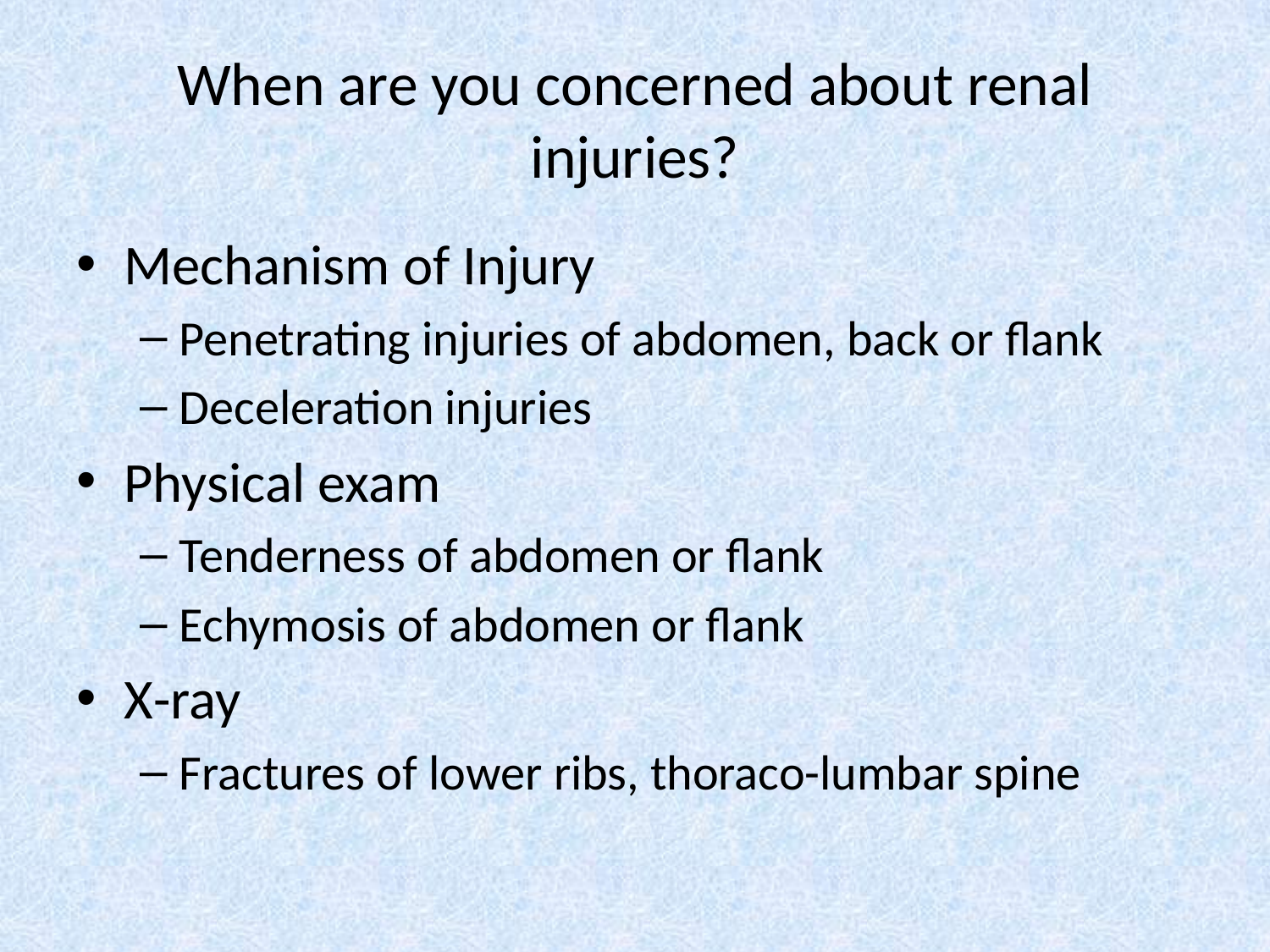

# When are you concerned about renal injuries?
Mechanism of Injury
Penetrating injuries of abdomen, back or flank
Deceleration injuries
Physical exam
Tenderness of abdomen or flank
Echymosis of abdomen or flank
X-ray
Fractures of lower ribs, thoraco-lumbar spine